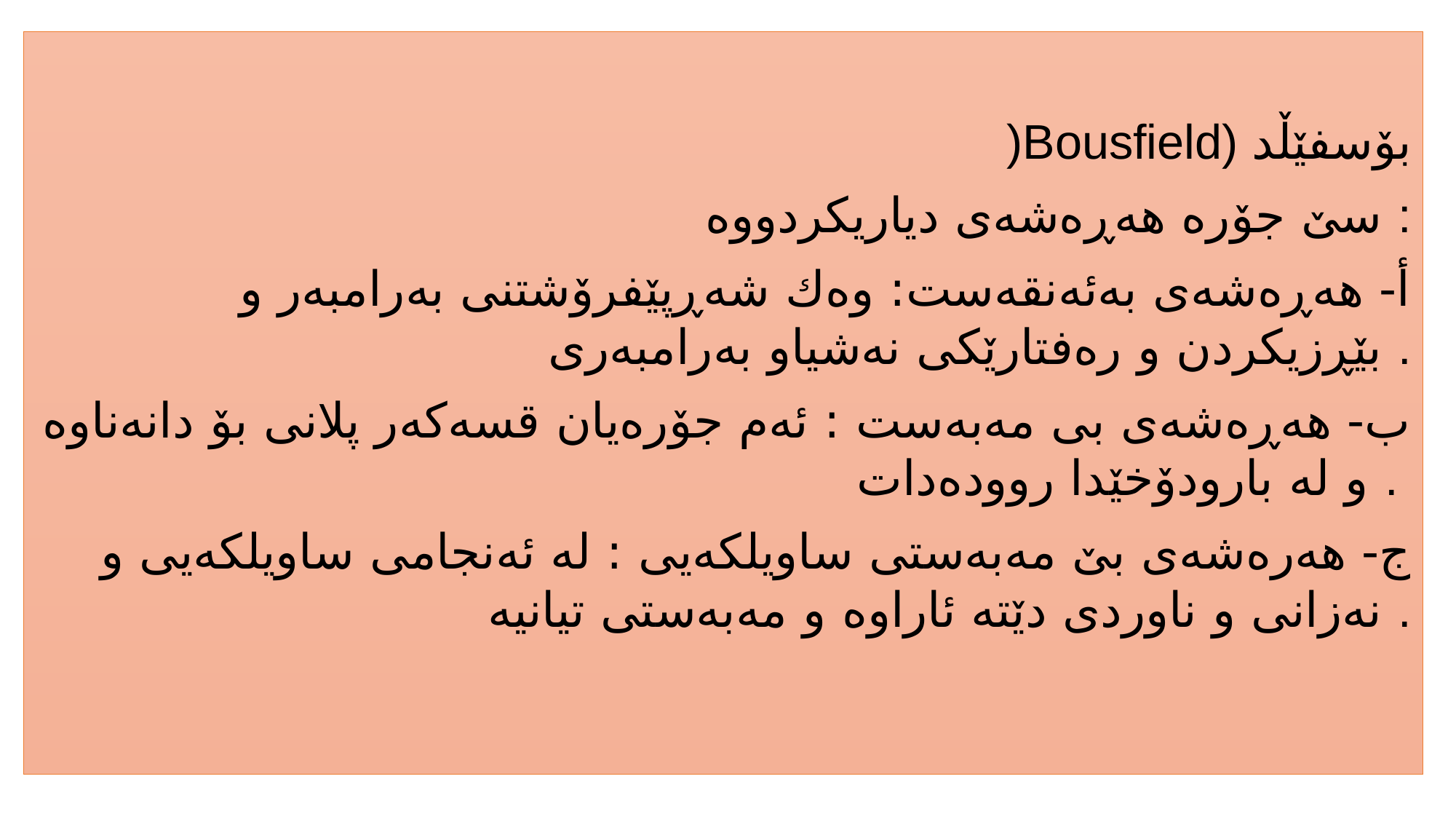

)Bousfield) بۆسفێڵد
سێ جۆرە هەڕەشەی دیاریكردووە :
أ- هەڕەشەی بەئەنقەست: وەك شەڕپێفرۆشتنی بەرامبەر و بێڕزیكردن و رەفتارێكی نەشیاو بەرامبەری .
ب- هەڕەشەی بی مەبەست : ئەم جۆرەیان قسەكەر پلانی بۆ دانەناوە و لە بارودۆخێدا روودەدات .
ج- هەرەشەی بێ مەبەستی ساویلكەیی : لە ئەنجامی ساویلكەیی و نەزانی و ناوردی دێتە ئاراوە و مەبەستی تیانیە .